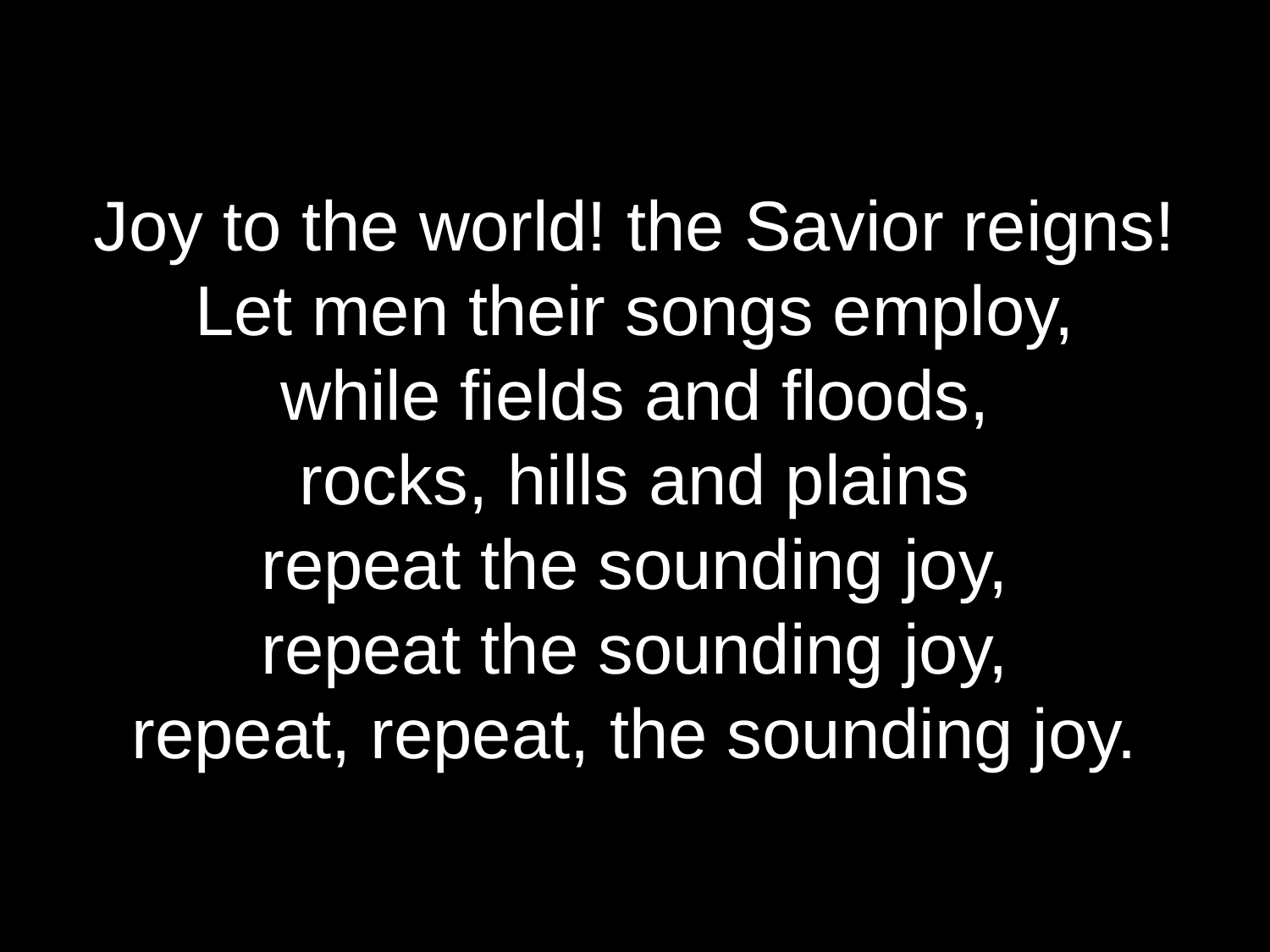

Joy to the world! the Savior reigns!
Let men their songs employ,
while fields and floods,
rocks, hills and plains
repeat the sounding joy,
repeat the sounding joy,
repeat, repeat, the sounding joy.